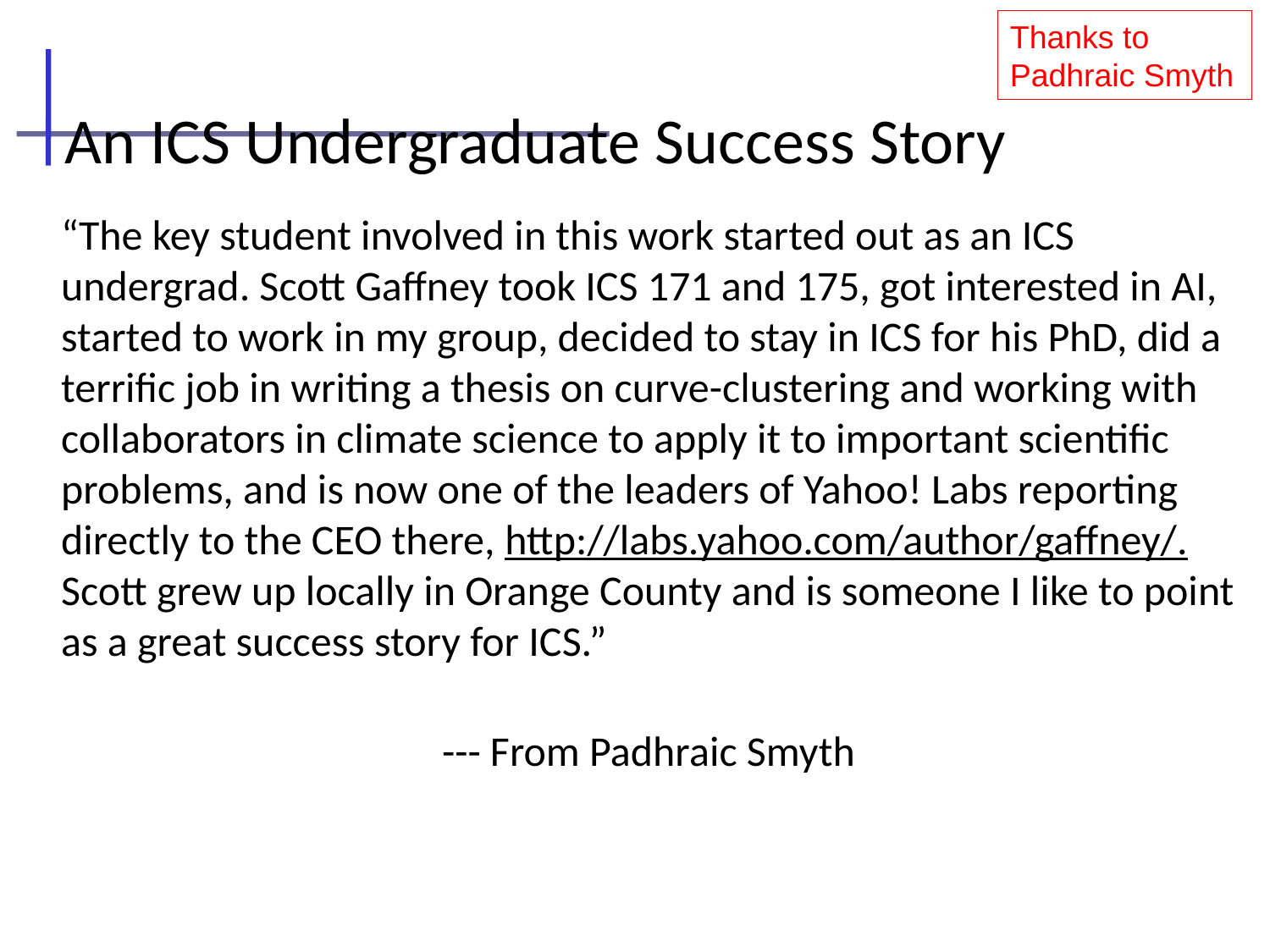

Thanks to Padhraic Smyth
# An ICS Undergraduate Success Story
“The key student involved in this work started out as an ICS undergrad. Scott Gaffney took ICS 171 and 175, got interested in AI, started to work in my group, decided to stay in ICS for his PhD, did a terrific job in writing a thesis on curve-clustering and working with collaborators in climate science to apply it to important scientific problems, and is now one of the leaders of Yahoo! Labs reporting directly to the CEO there, http://labs.yahoo.com/author/gaffney/. Scott grew up locally in Orange County and is someone I like to point as a great success story for ICS.”
												--- From Padhraic Smyth